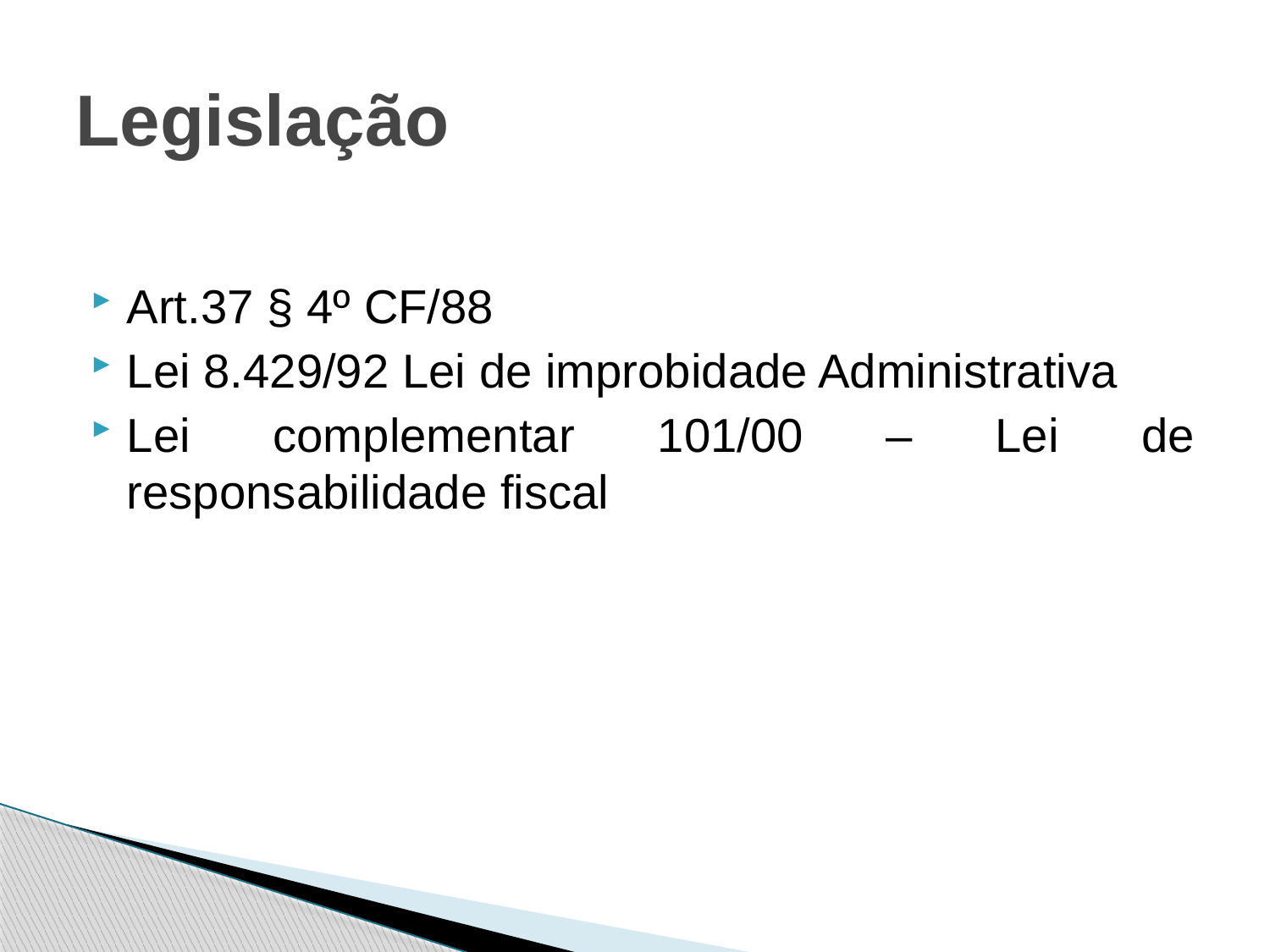

# Legislação

Art.37 § 4º CF/88
Lei 8.429/92 Lei de improbidade Administrativa
Lei complementar 101/00 – Lei de responsabilidade fiscal